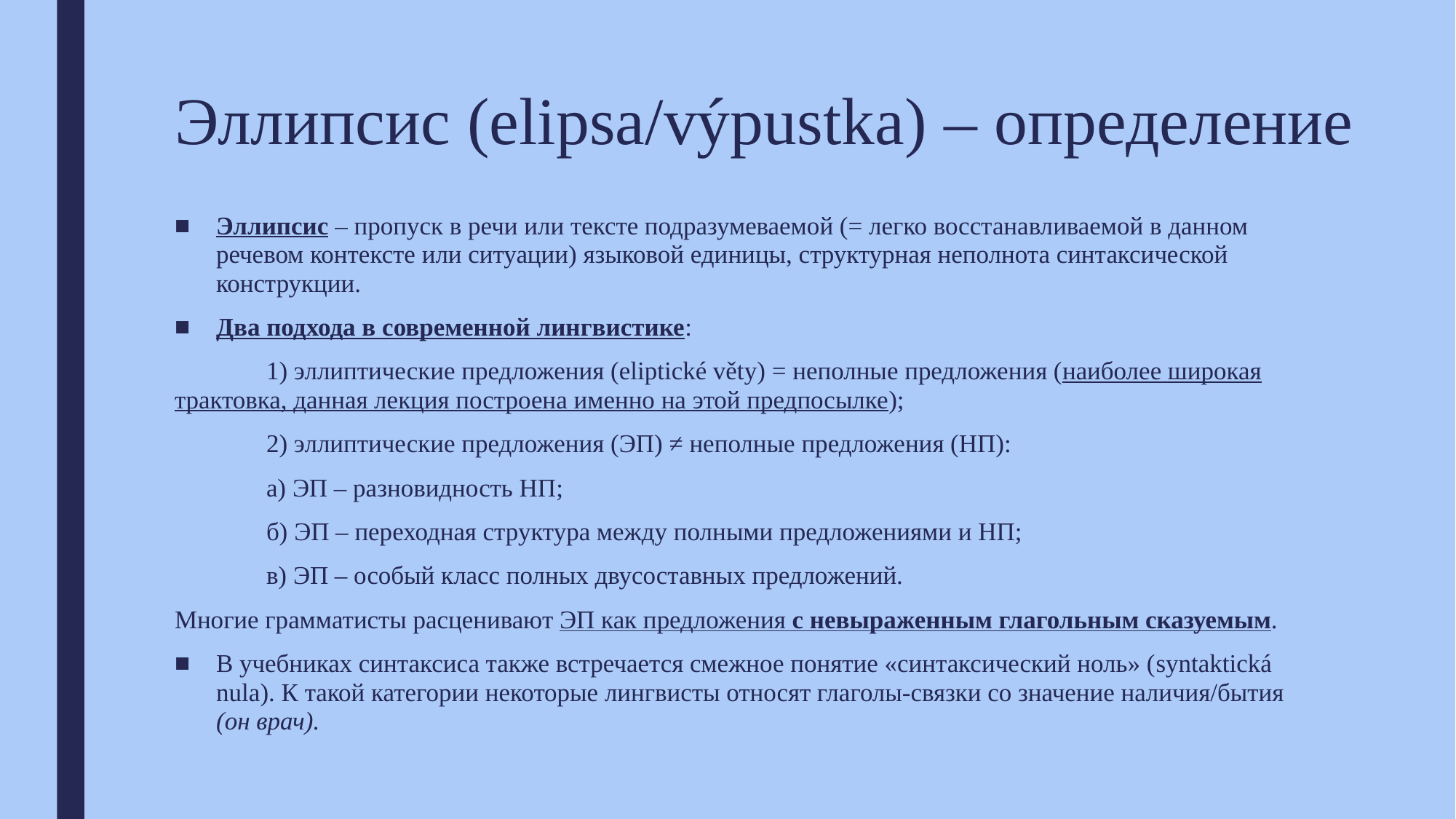

# Эллипсис (elipsa/výpustka) – определение
Эллипсис – пропуск в речи или тексте подразумеваемой (= легко восстанавливаемой в данном речевом контексте или ситуации) языковой единицы, структурная неполнота синтаксической конструкции.
Два подхода в современной лингвистике:
	1) эллиптические предложения (eliptické věty) = неполные предложения (наиболее широкая трактовка, данная лекция построена именно на этой предпосылке);
	2) эллиптические предложения (ЭП) ≠ неполные предложения (НП):
		а) ЭП – разновидность НП;
		б) ЭП – переходная структура между полными предложениями и НП;
		в) ЭП – особый класс полных двусоставных предложений.
Многие грамматисты расценивают ЭП как предложения с невыраженным глагольным сказуемым.
В учебниках синтаксиса также встречается смежное понятие «синтаксический ноль» (syntaktická nula). К такой категории некоторые лингвисты относят глаголы-связки со значение наличия/бытия (он врач).